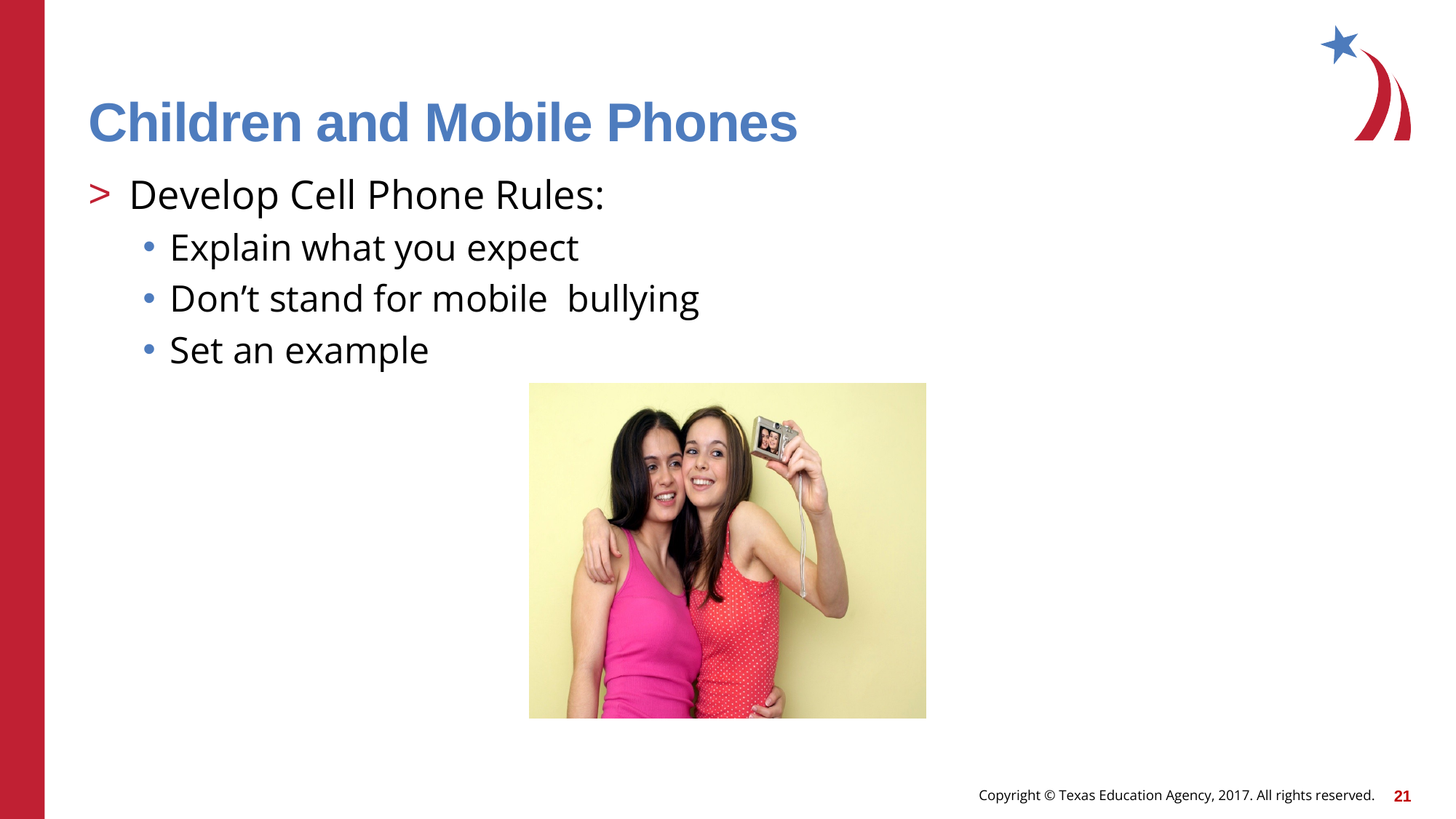

# Children and Mobile Phones
Develop Cell Phone Rules:
Explain what you expect
Don’t stand for mobile  bullying
Set an example